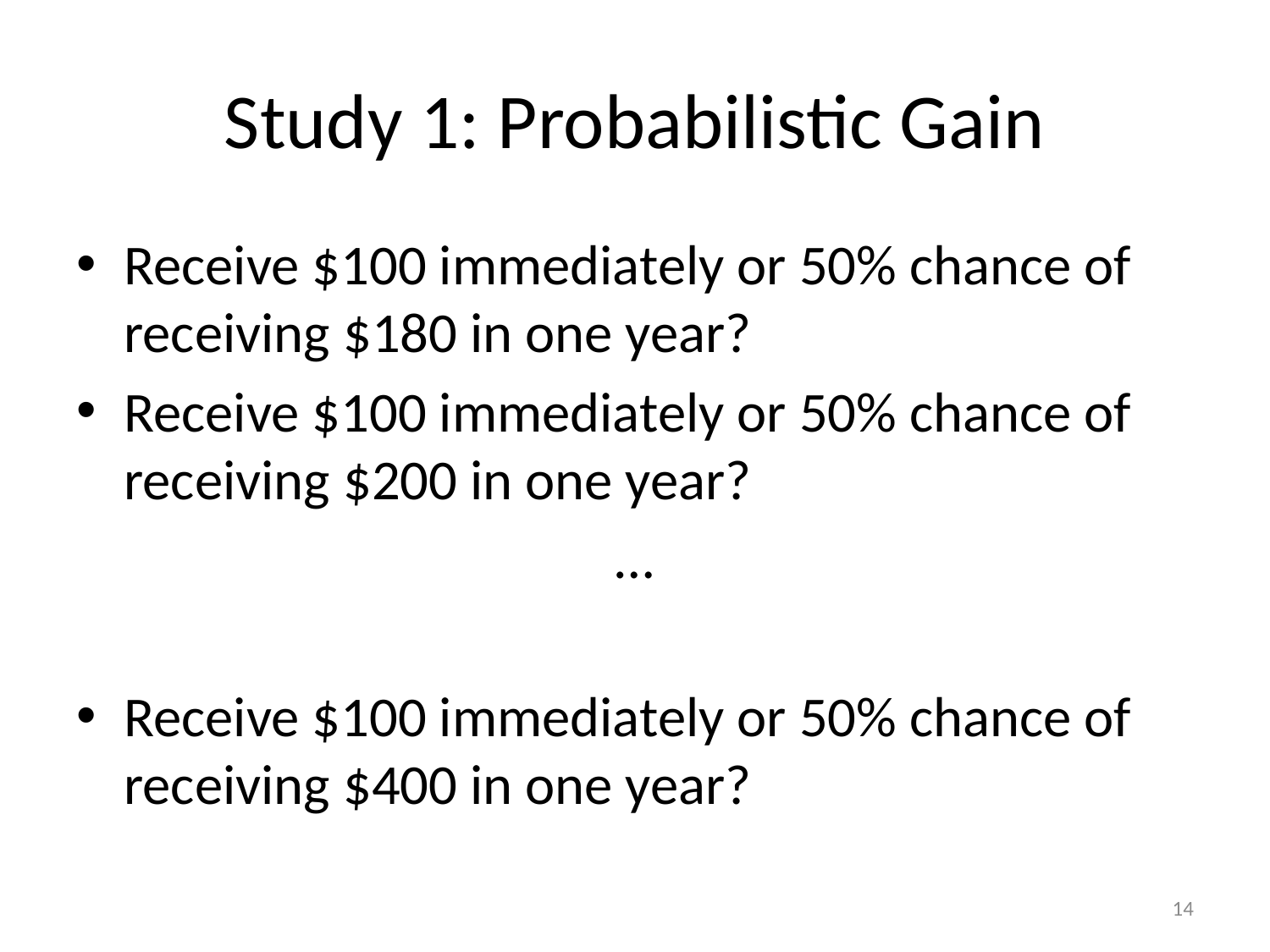

# Study 1: Probabilistic Gain
Receive $100 immediately or 50% chance of receiving $180 in one year?
Receive $100 immediately or 50% chance of receiving $200 in one year?
…

Receive $100 immediately or 50% chance of receiving $400 in one year?

14